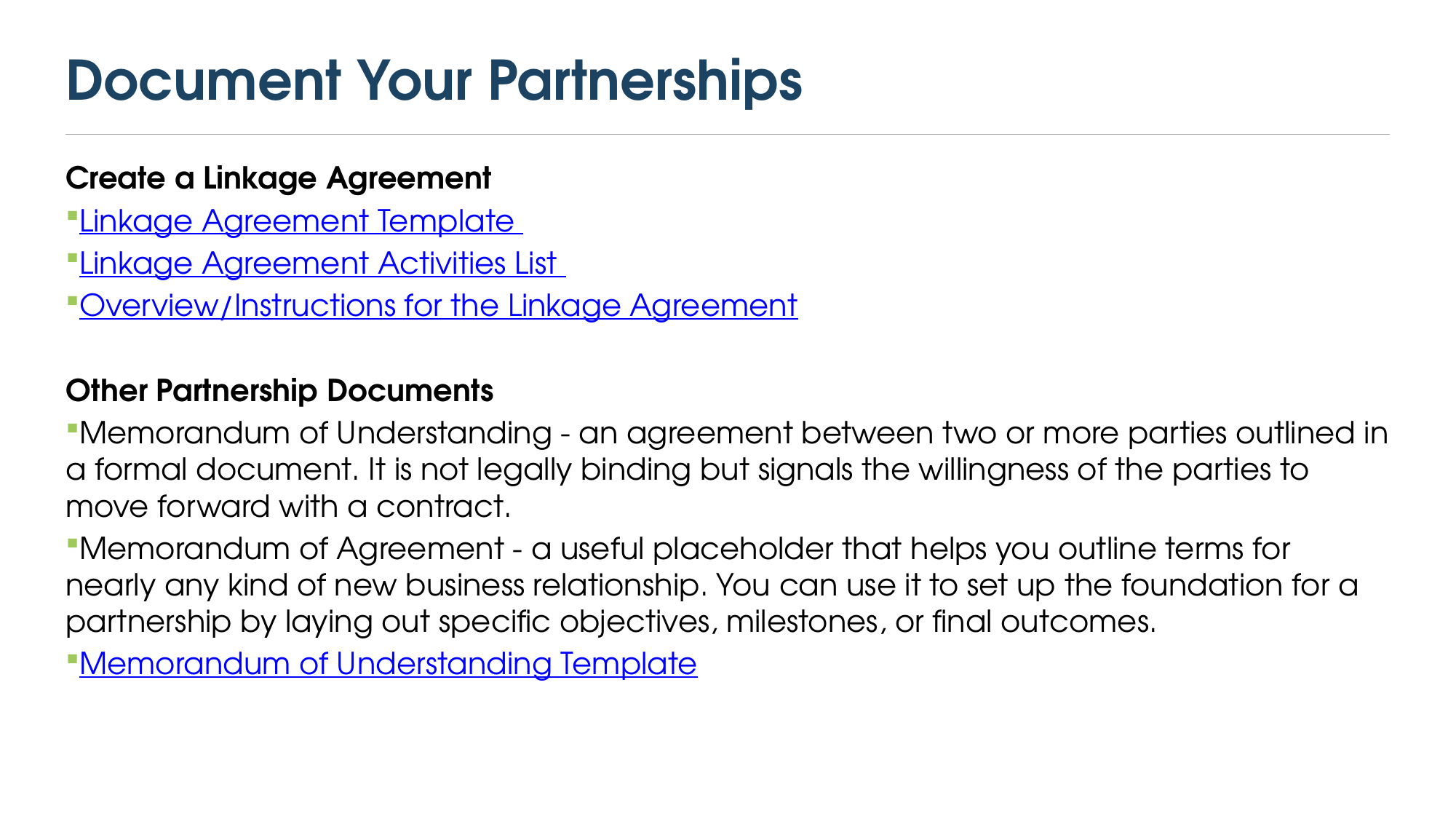

# Document Your Partnerships
Create a Linkage Agreement
Linkage Agreement Template
Linkage Agreement Activities List
Overview/Instructions for the Linkage Agreement

Other Partnership Documents
Memorandum of Understanding - an agreement between two or more parties outlined in a formal document. It is not legally binding but signals the willingness of the parties to move forward with a contract.
Memorandum of Agreement - a useful placeholder that helps you outline terms for nearly any kind of new business relationship. You can use it to set up the foundation for a partnership by laying out specific objectives, milestones, or final outcomes.
Memorandum of Understanding Template